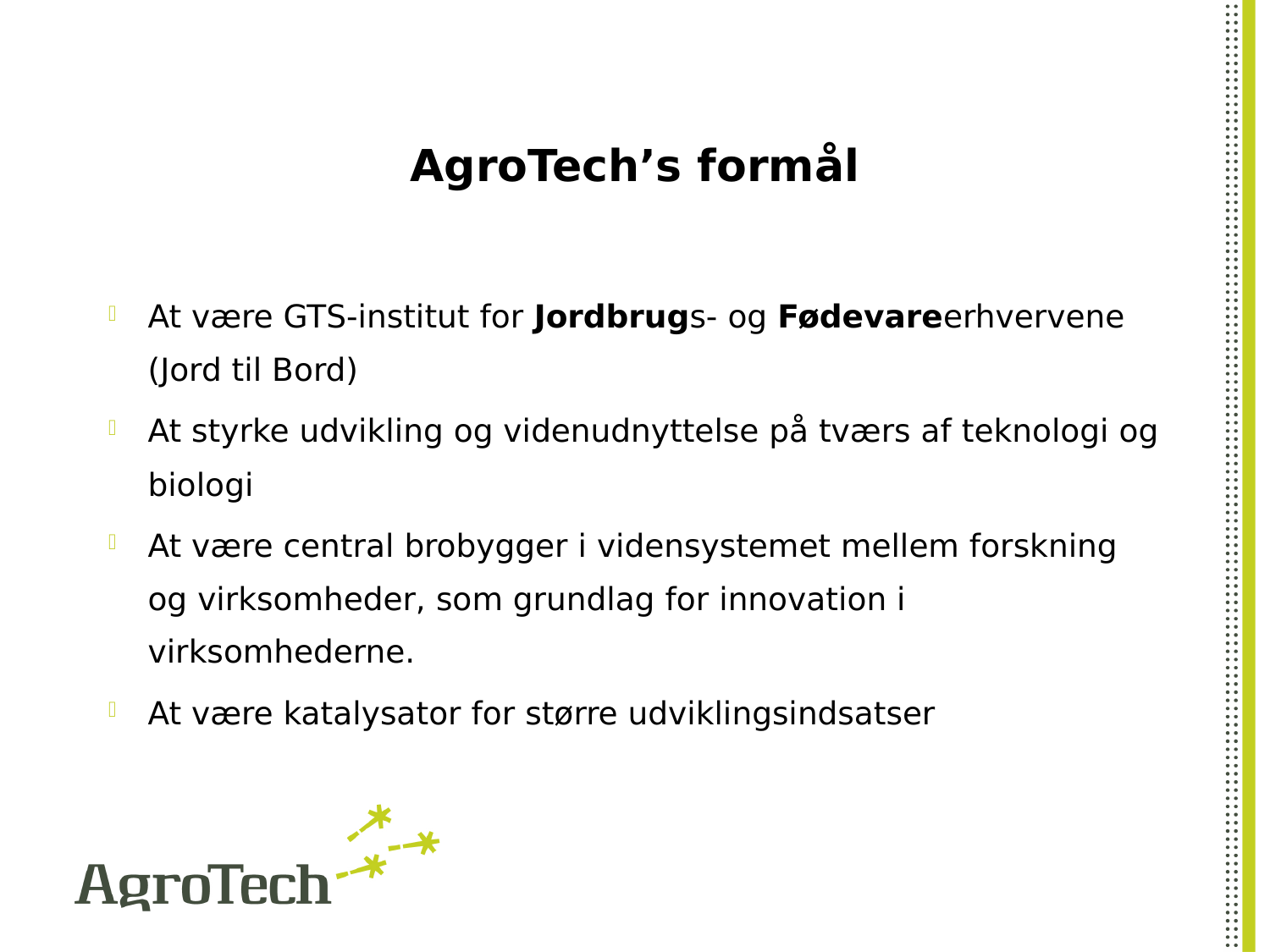

# AgroTech’s formål

At være GTS-institut for Jordbrugs- og Fødevareerhvervene (Jord til Bord)
At styrke udvikling og videnudnyttelse på tværs af teknologi og biologi
At være central brobygger i vidensystemet mellem forskning og virksomheder, som grundlag for innovation i virksomhederne.
At være katalysator for større udviklingsindsatser